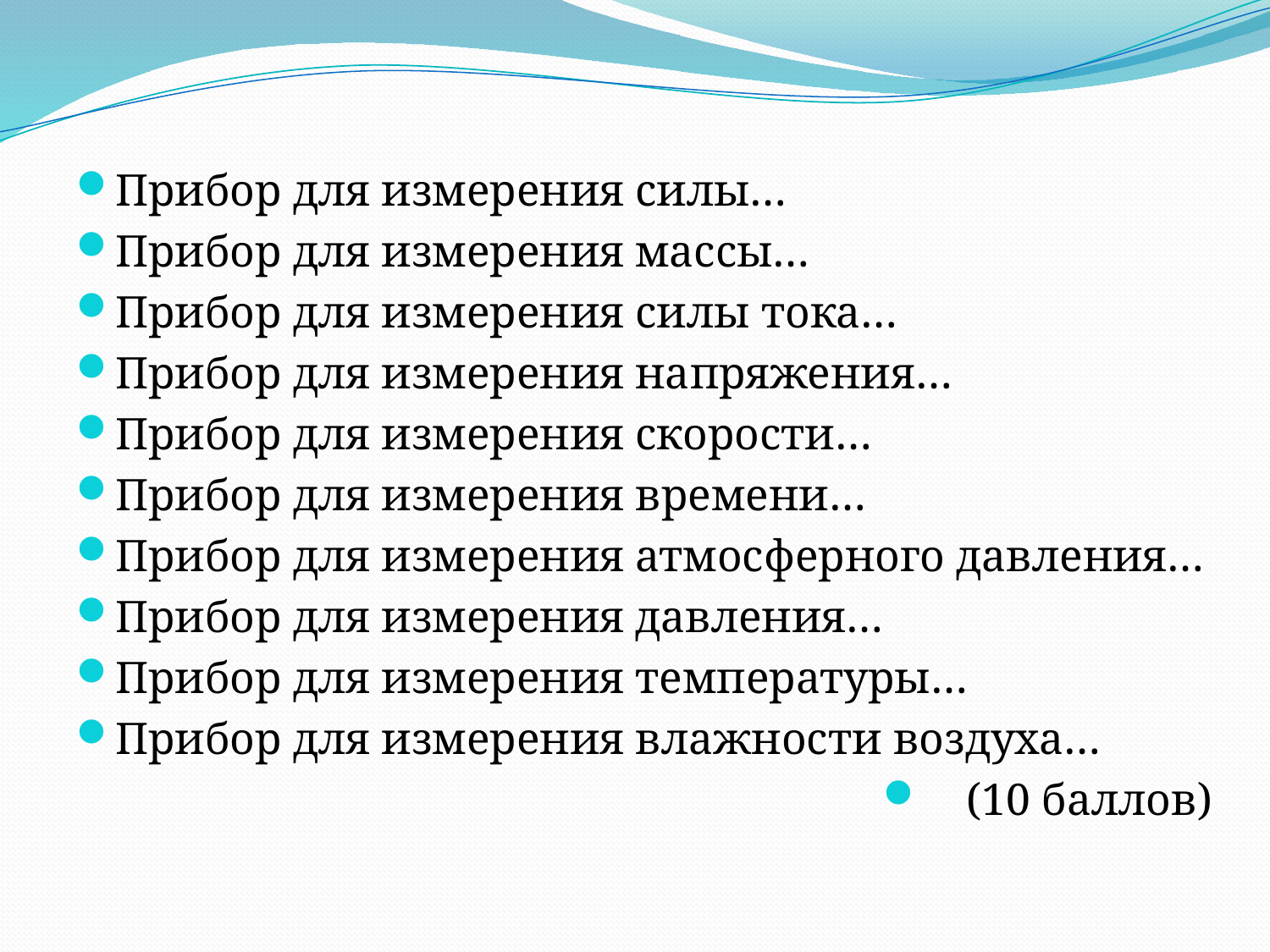

Прибор для измерения силы…
Прибор для измерения массы…
Прибор для измерения силы тока…
Прибор для измерения напряжения…
Прибор для измерения скорости…
Прибор для измерения времени…
Прибор для измерения атмосферного давления…
Прибор для измерения давления…
Прибор для измерения температуры…
Прибор для измерения влажности воздуха…
(10 баллов)